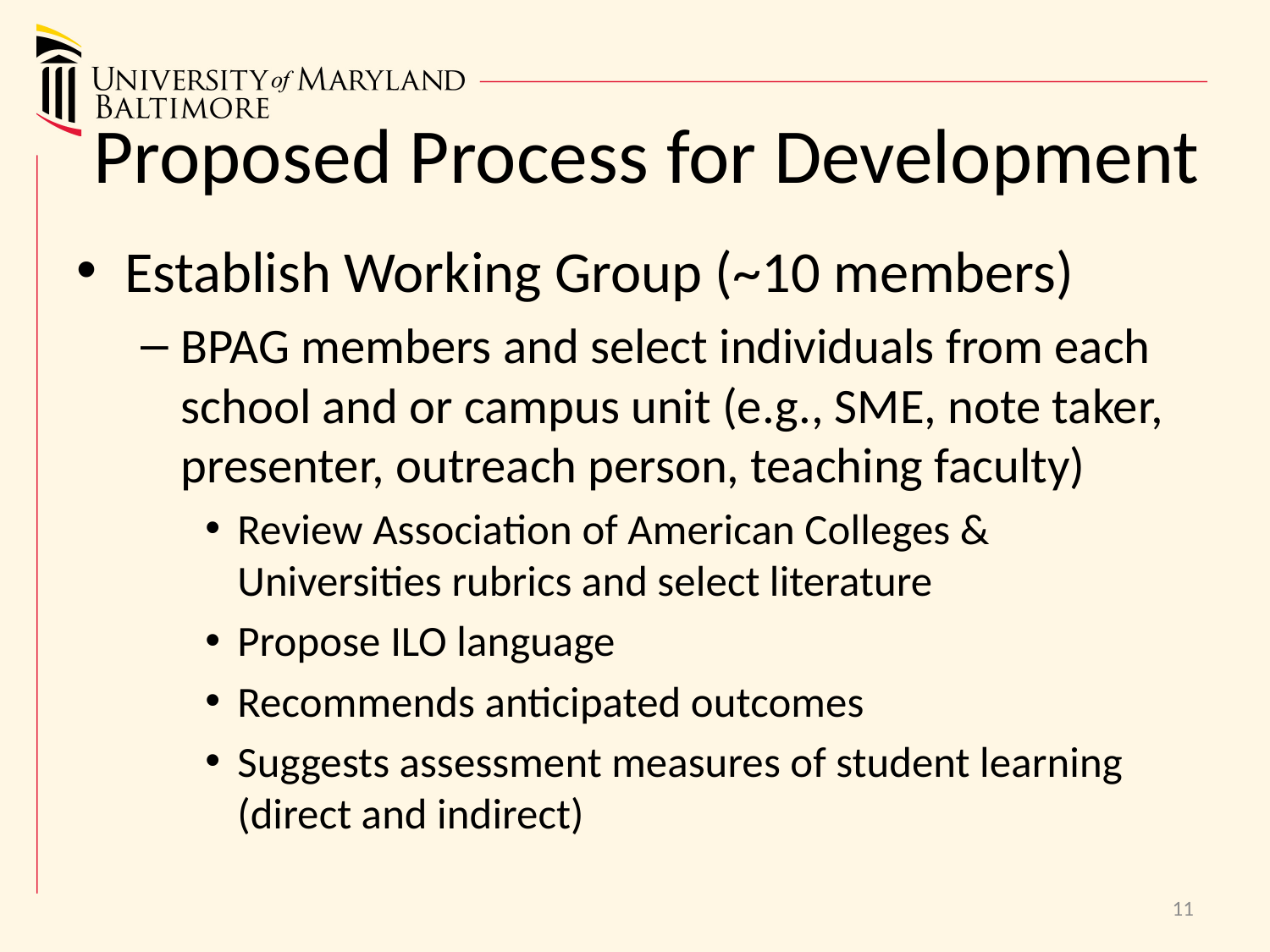

# Proposed Process for Development
Establish Working Group (~10 members)
BPAG members and select individuals from each school and or campus unit (e.g., SME, note taker, presenter, outreach person, teaching faculty)
Review Association of American Colleges & Universities rubrics and select literature
Propose ILO language
Recommends anticipated outcomes
Suggests assessment measures of student learning (direct and indirect)

11